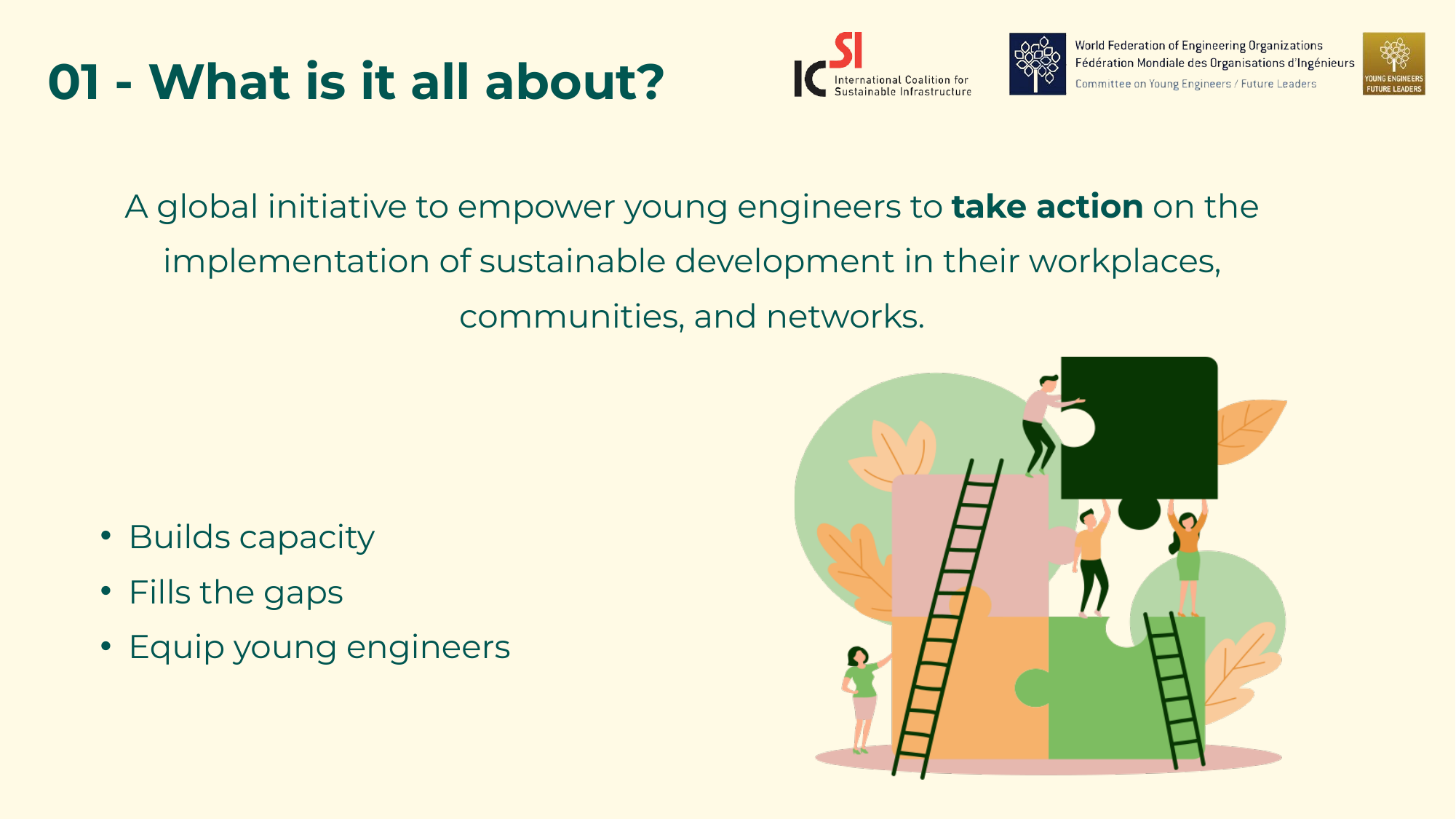

01 - What is it all about?
A global initiative to empower young engineers to take action on the implementation of sustainable development in their workplaces, communities, and networks.

Builds capacity
Fills the gaps
Equip young engineers